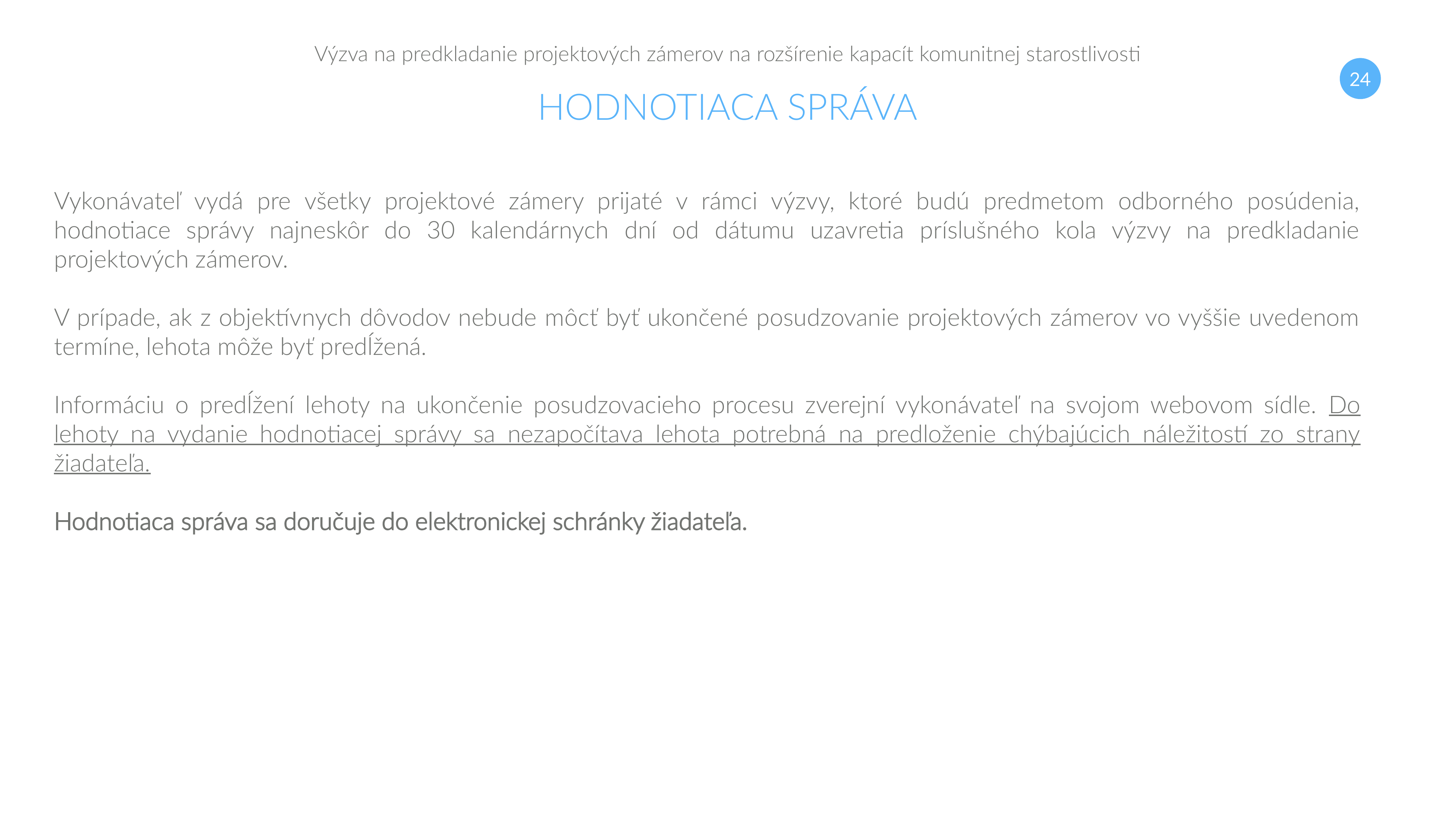

Výzva na predkladanie projektových zámerov na rozšírenie kapacít komunitnej starostlivosti

HODNOTIACA SPRÁVA
Vykonávateľ vydá pre všetky projektové zámery prijaté v rámci výzvy, ktoré budú predmetom odborného posúdenia, hodnotiace správy najneskôr do 30 kalendárnych dní od dátumu uzavretia príslušného kola výzvy na predkladanie projektových zámerov.

V prípade, ak z objektívnych dôvodov nebude môcť byť ukončené posudzovanie projektových zámerov vo vyššie uvedenom termíne, lehota môže byť predĺžená.

Informáciu o predĺžení lehoty na ukončenie posudzovacieho procesu zverejní vykonávateľ na svojom webovom sídle. Do lehoty na vydanie hodnotiacej správy sa nezapočítava lehota potrebná na predloženie chýbajúcich náležitostí zo strany žiadateľa.

Hodnotiaca správa sa doručuje do elektronickej schránky žiadateľa.